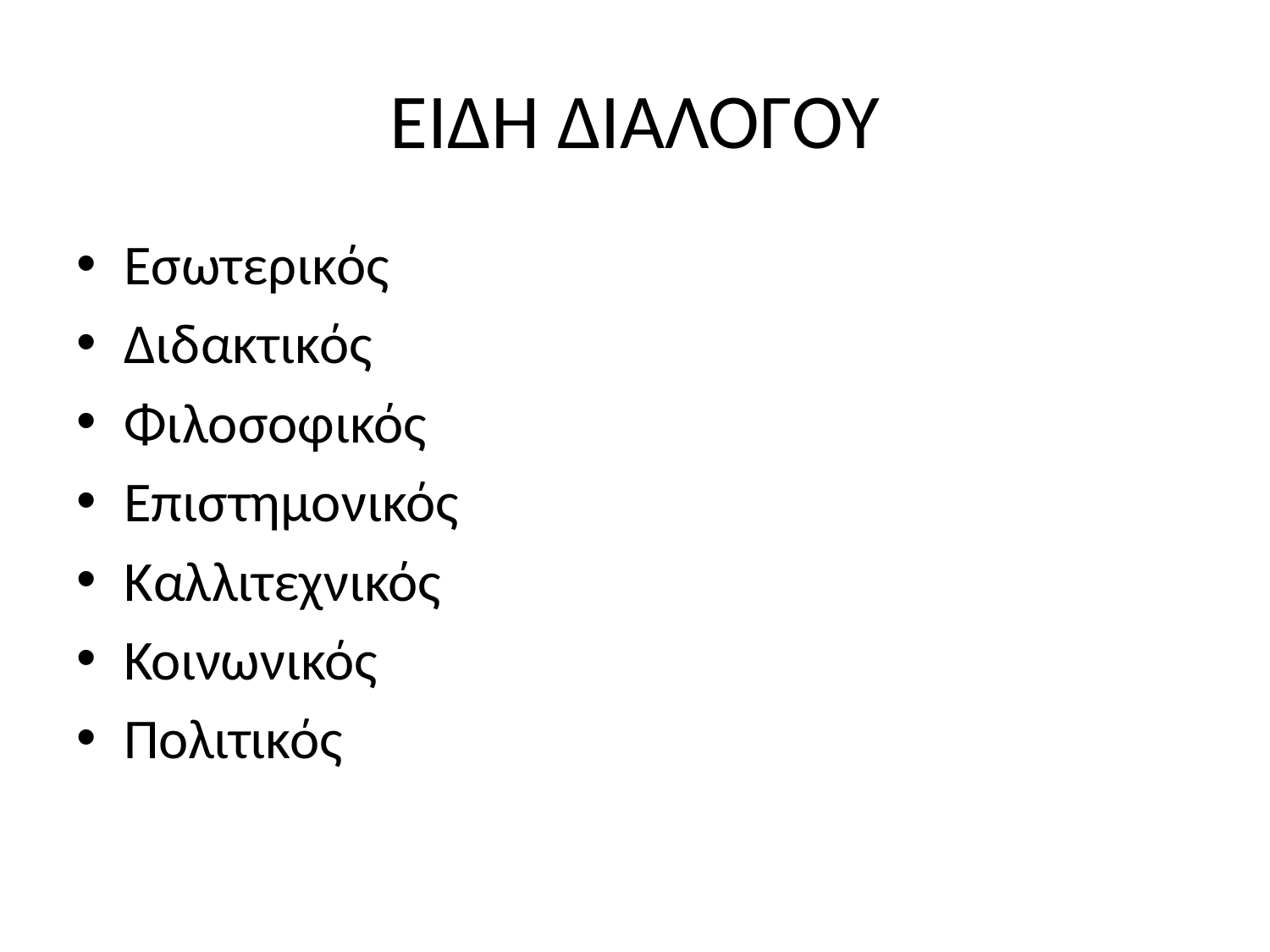

# ΕΙΔΗ ΔΙΑΛΟΓΟΥ
Εσωτερικός
Διδακτικός
Φιλοσοφικός
Επιστημονικός
Καλλιτεχνικός
Κοινωνικός
Πολιτικός